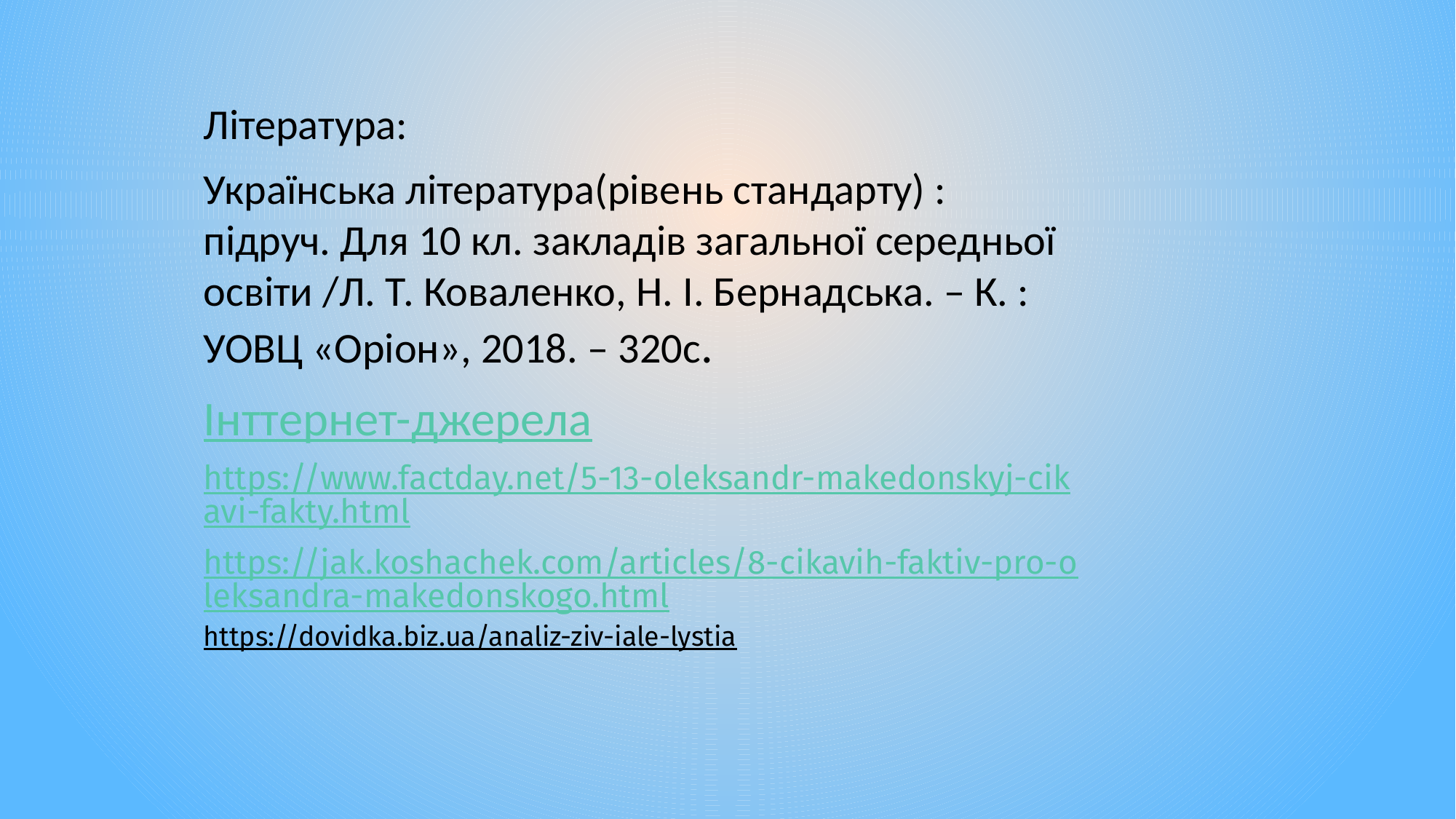

Література:
Українська література(рівень стандарту) : підруч. Для 10 кл. закладів загальної середньої освіти /Л. Т. Коваленко, Н. І. Бернадська. – К. : УОВЦ «Оріон», 2018. – 320с.
Інттернет-джерела
https://www.factday.net/5-13-oleksandr-makedonskyj-cikavi-fakty.html
https://jak.koshachek.com/articles/8-cikavih-faktiv-pro-oleksandra-makedonskogo.html
https://dovidka.biz.ua/analiz-ziv-iale-lystia

#